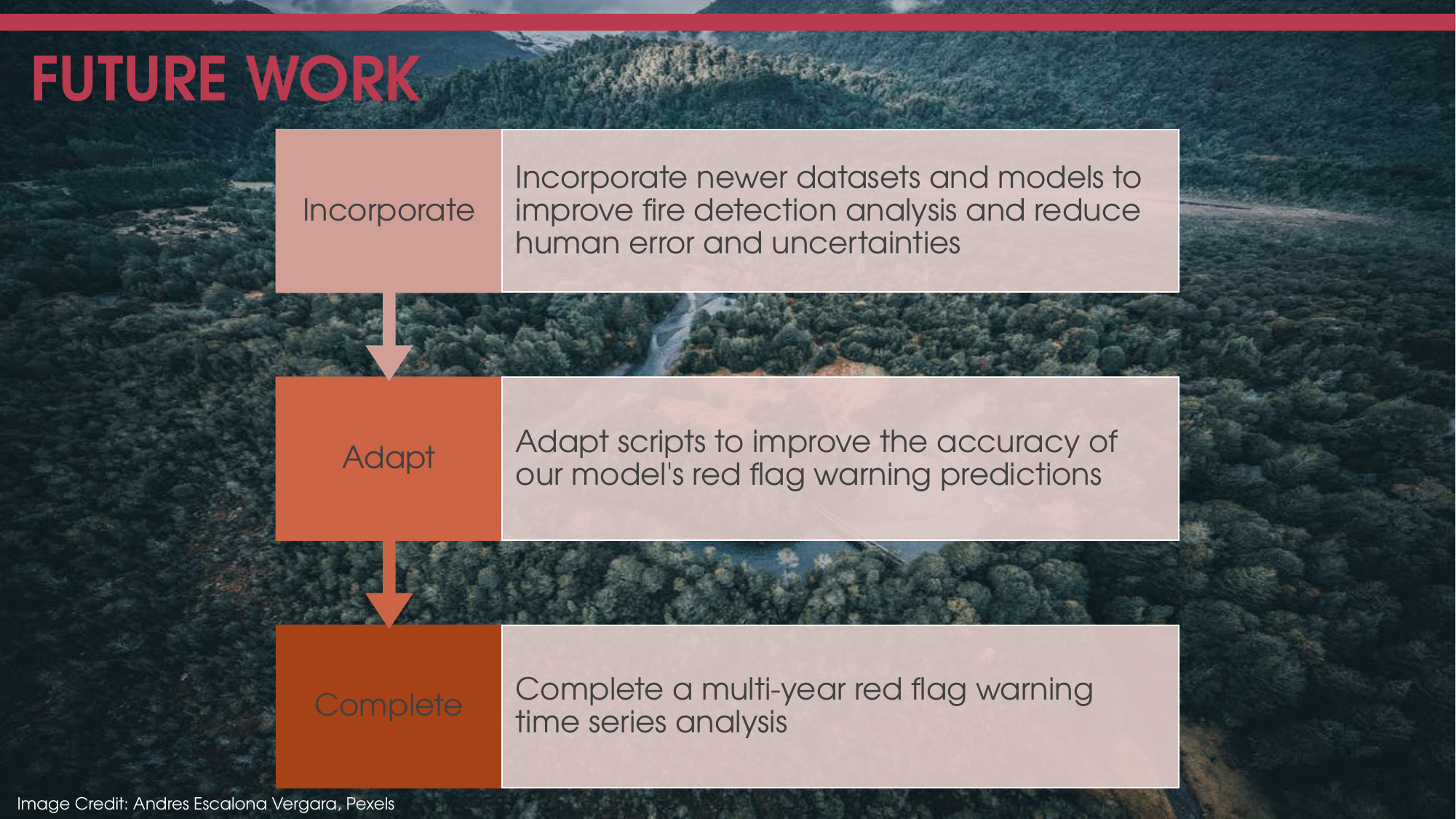

FUTURE WORK
Complete
Complete a multi-year red flag warning time series analysis
Adapt
Adapt scripts to improve the accuracy of our model's red flag warning predictions
Incorporate
Incorporate newer datasets and models to improve fire detection analysis and reduce human error and uncertainties
Image Credit: Andres Escalona Vergara, Pexels